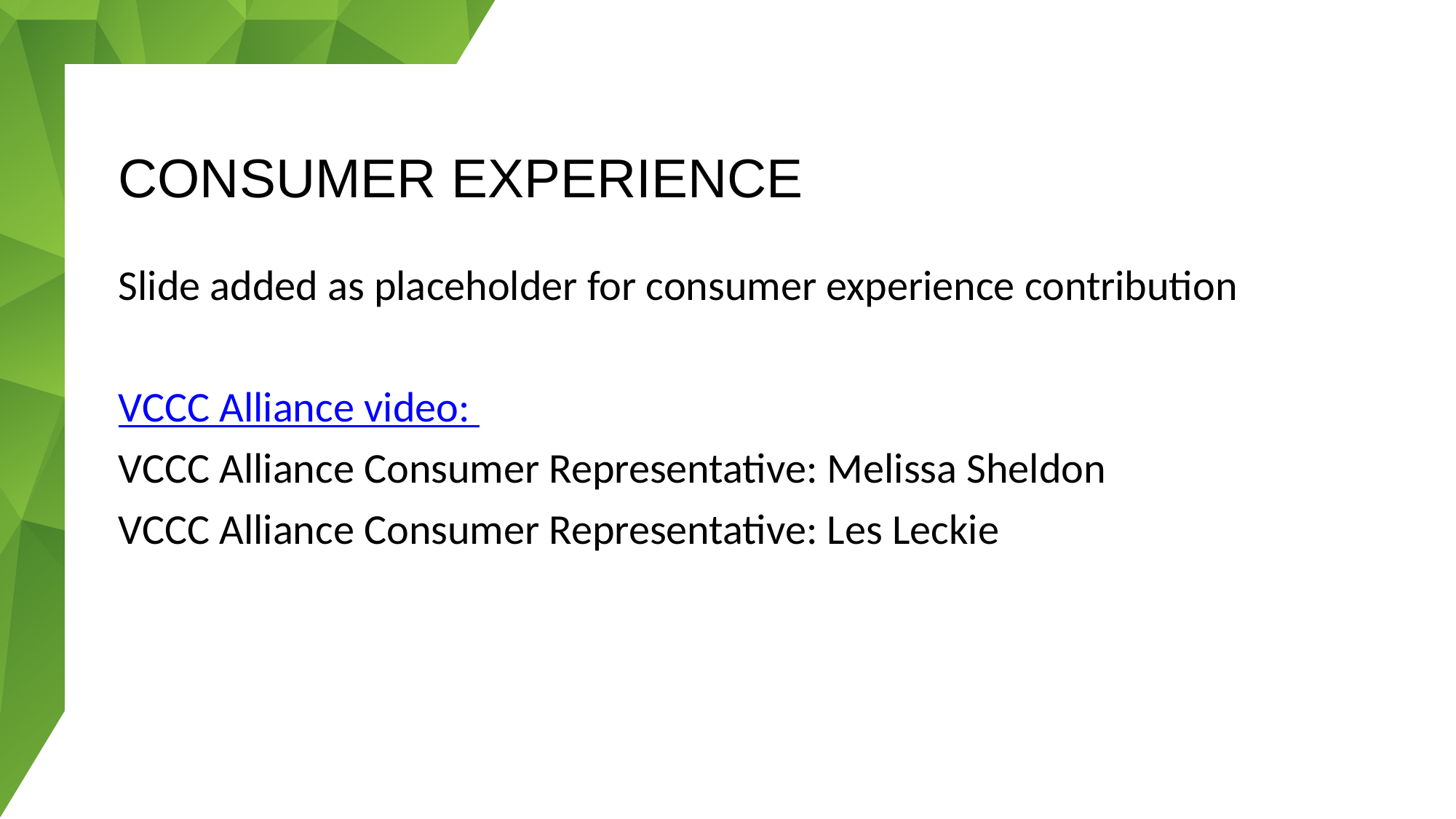

# Consumer Experience
Slide added as placeholder for consumer experience contribution

VCCC Alliance video:
VCCC Alliance Consumer Representative: Melissa Sheldon
VCCC Alliance Consumer Representative: Les Leckie